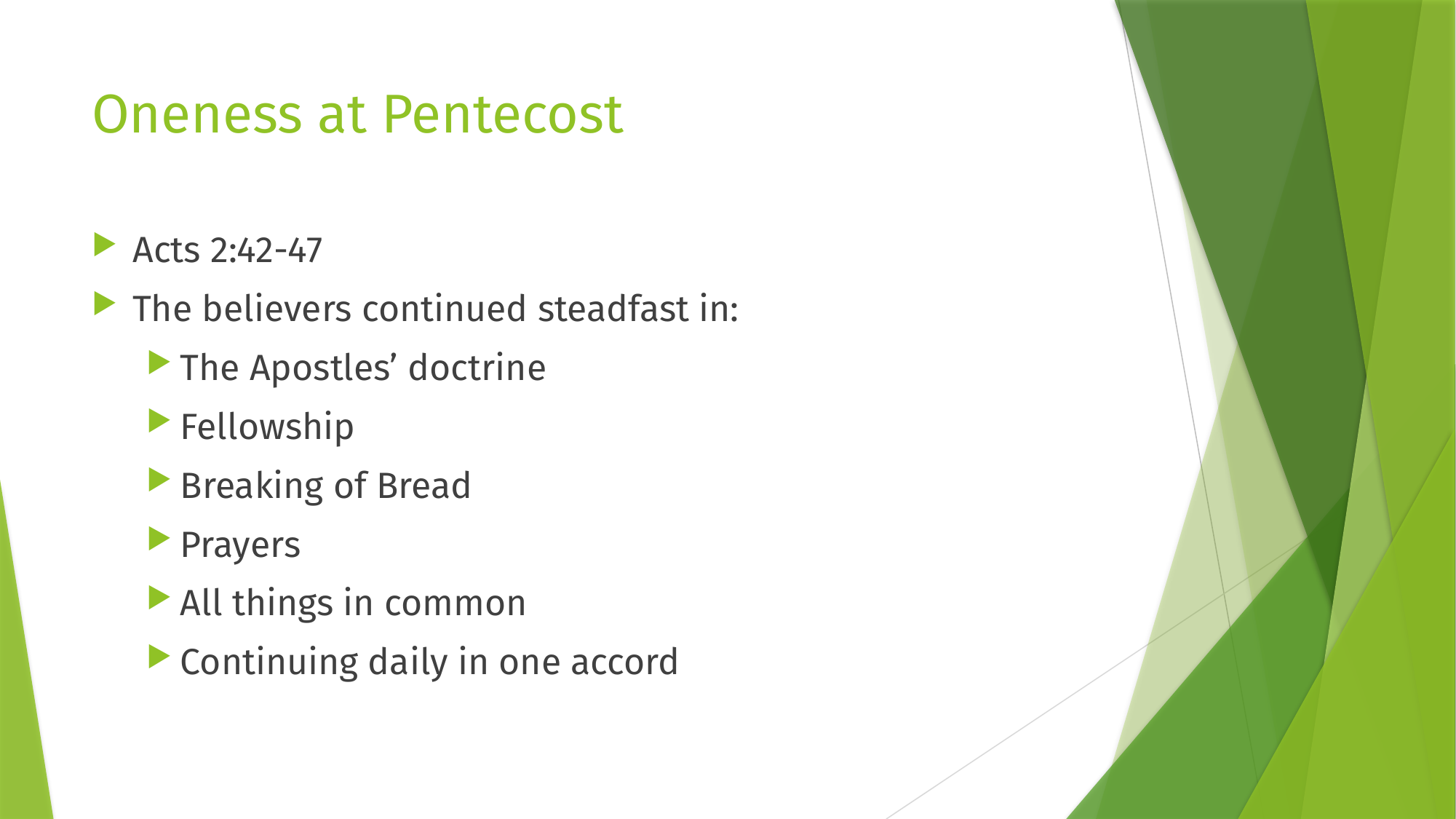

# Oneness at Pentecost
Acts 2:42-47
The believers continued steadfast in:
The Apostles’ doctrine
Fellowship
Breaking of Bread
Prayers
All things in common
Continuing daily in one accord